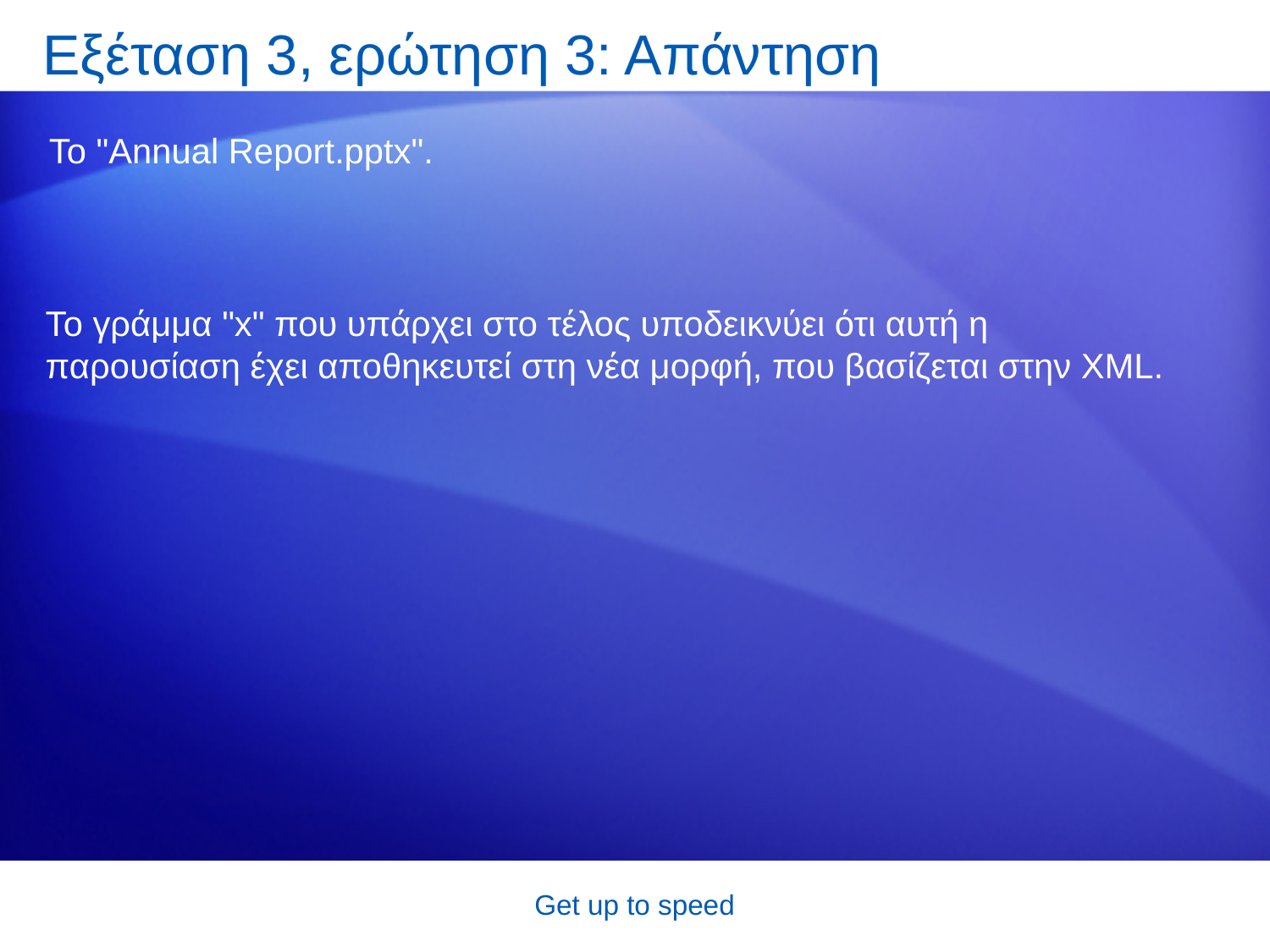

# Εξέταση 3, ερώτηση 3: Απάντηση
Το "Annual Report.pptx".
Το γράμμα "x" που υπάρχει στο τέλος υποδεικνύει ότι αυτή η παρουσίαση έχει αποθηκευτεί στη νέα μορφή, που βασίζεται στην XML.
Get up to speed